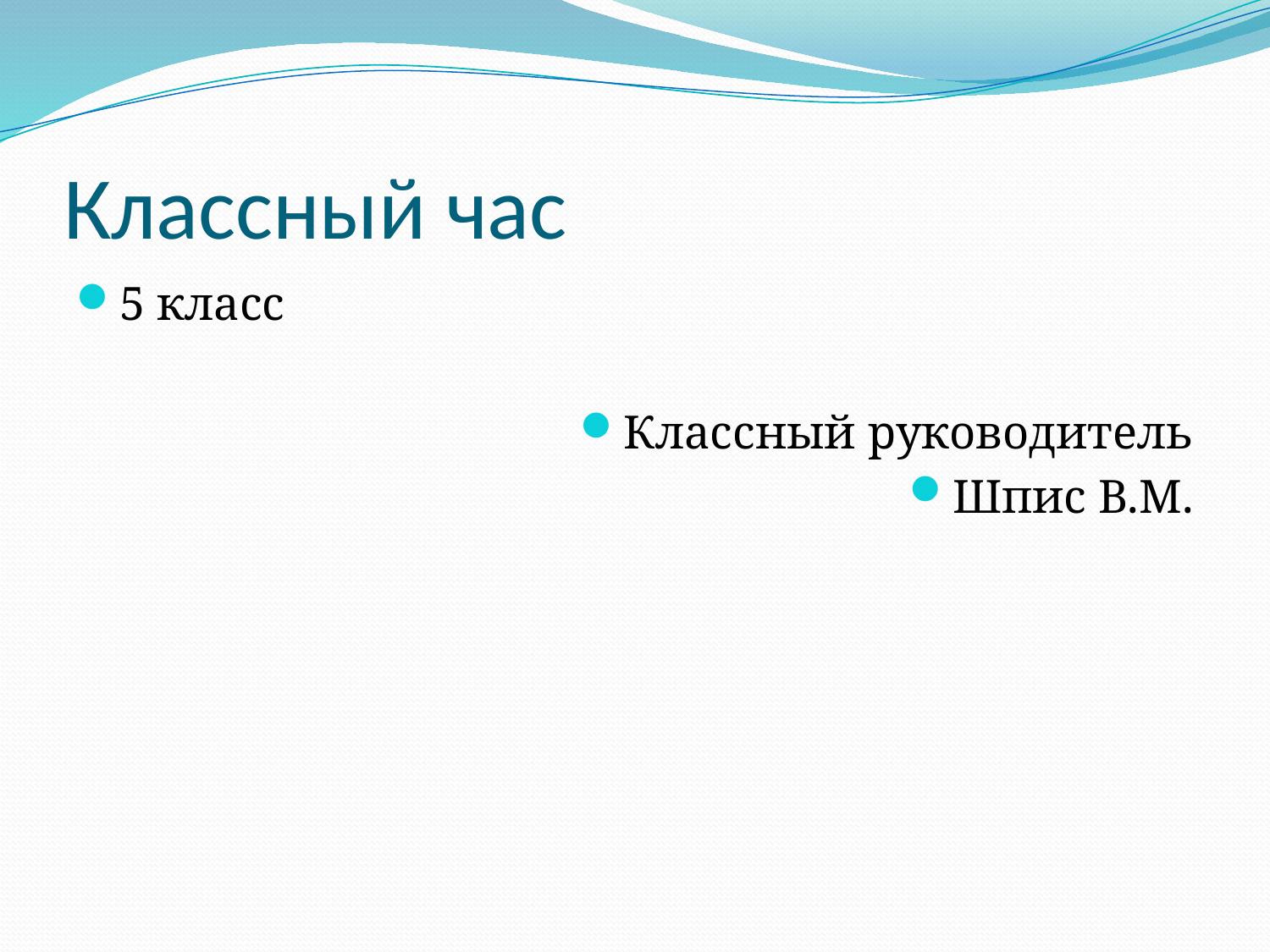

# Классный час
5 класс

Классный руководитель
Шпис В.М.